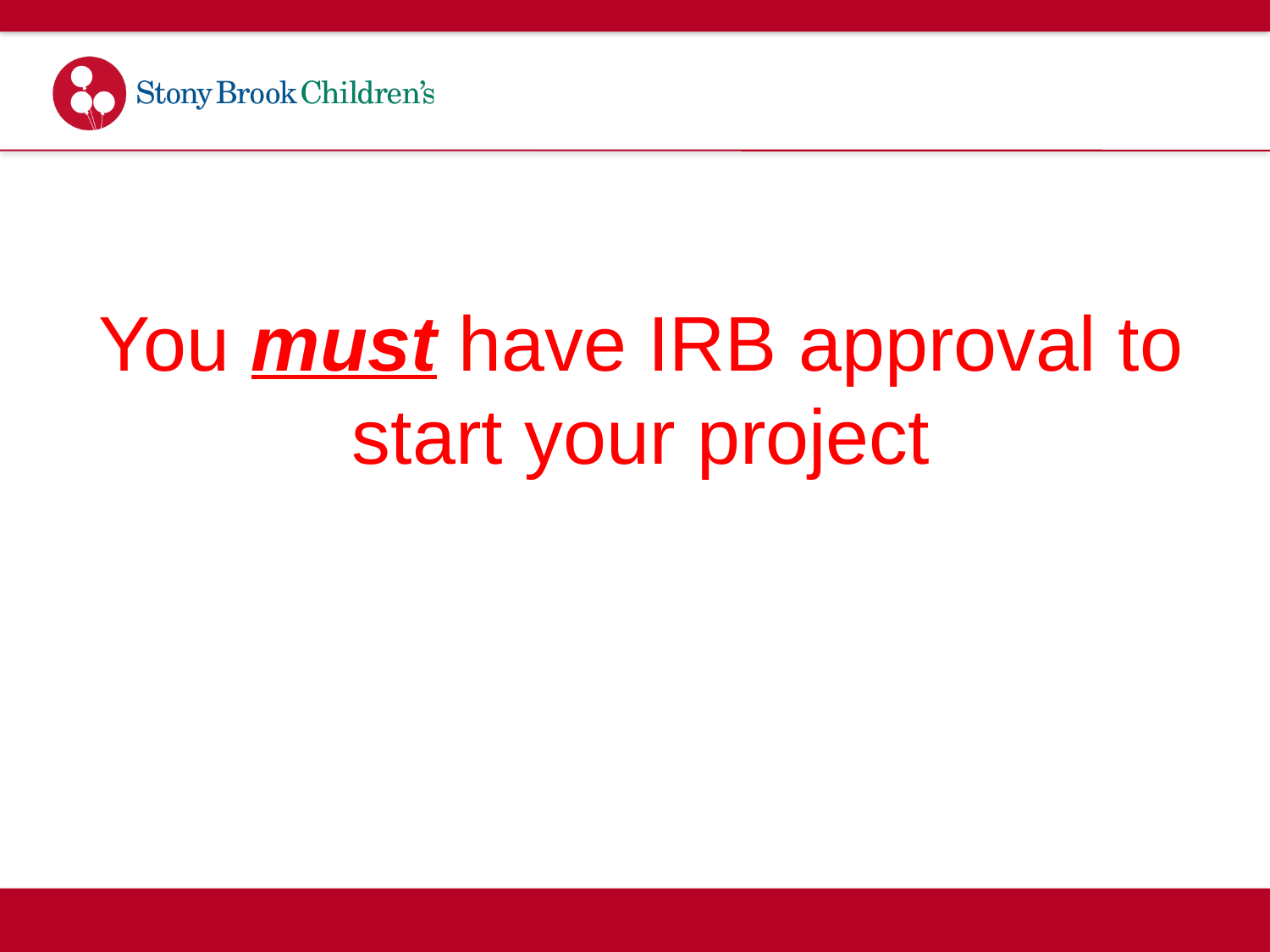

#

You must have IRB approval to start your project